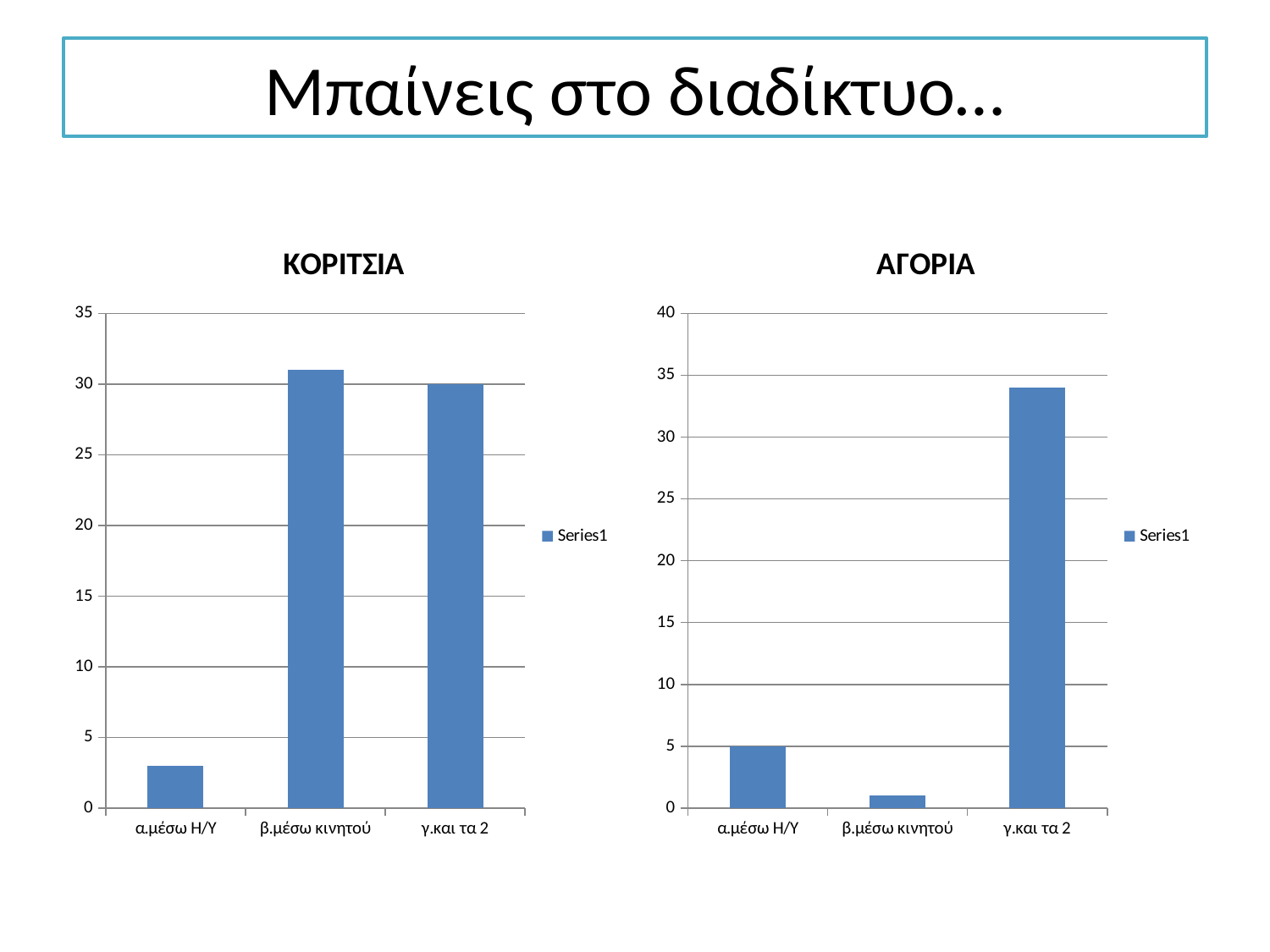

# Μπαίνεις στο διαδίκτυο…

### Chart: ΚΟΡΙΤΣΙΑ

| Category |  |
|---|---|
| α.μέσω Η/Υ | 3.0 |
| β.μέσω κινητού | 31.0 |
| γ.και τα 2 | 30.0 |

### Chart: ΑΓΟΡΙΑ

| Category |  |
|---|---|
| α.μέσω Η/Υ | 5.0 |
| β.μέσω κινητού | 1.0 |
| γ.και τα 2 | 34.0 |